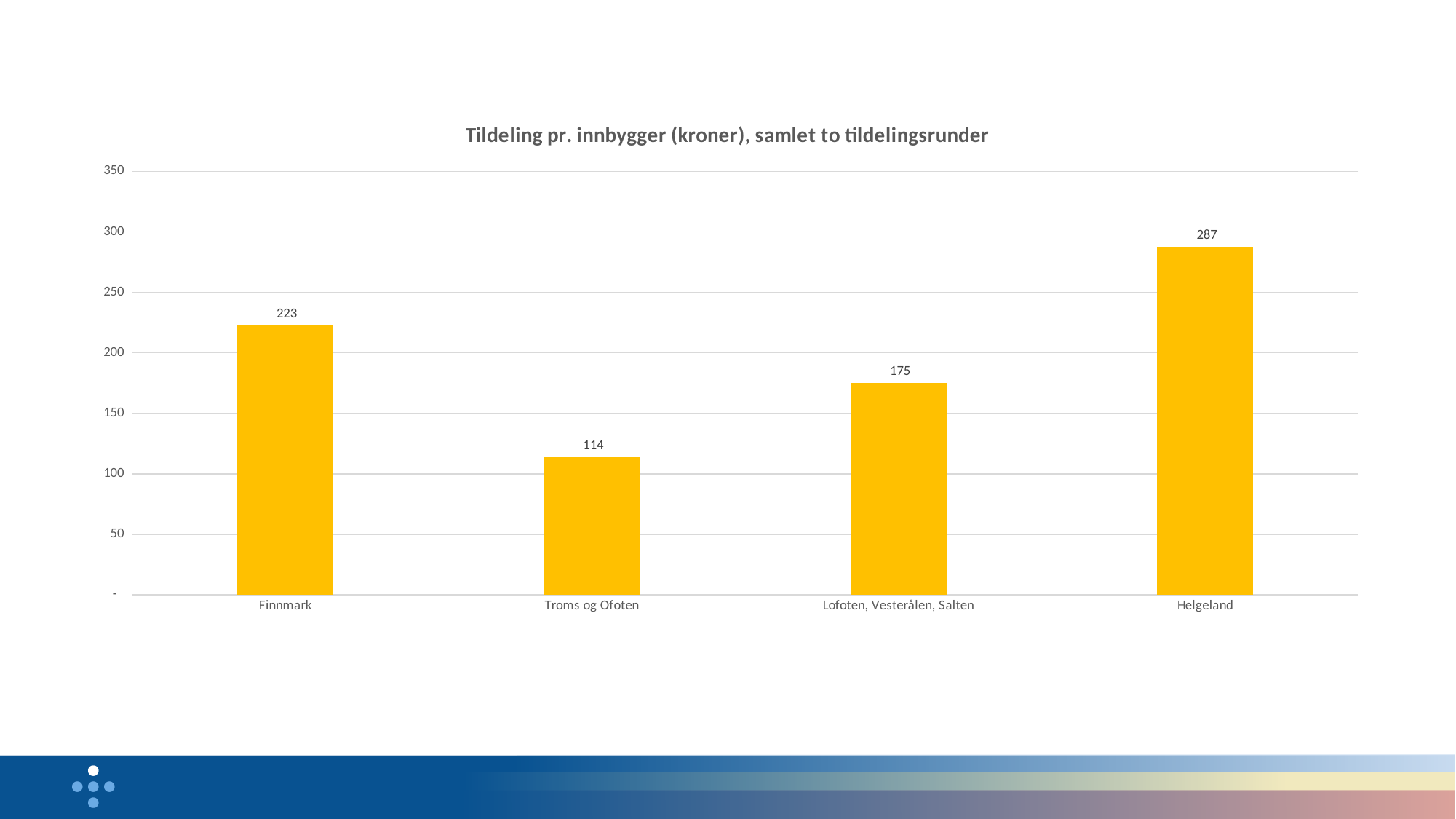

#

### Chart: Tildeling pr. innbygger (kroner), samlet to tildelingsrunder

| Category | Tildeling pr. innbygger (kroner) |
|---|---|
| Finnmark | 222.9284933770422 |
| Troms og Ofoten | 113.92897150369056 |
| Lofoten, Vesterålen, Salten | 175.1180587164315 |
| Helgeland | 287.49005823947454 |